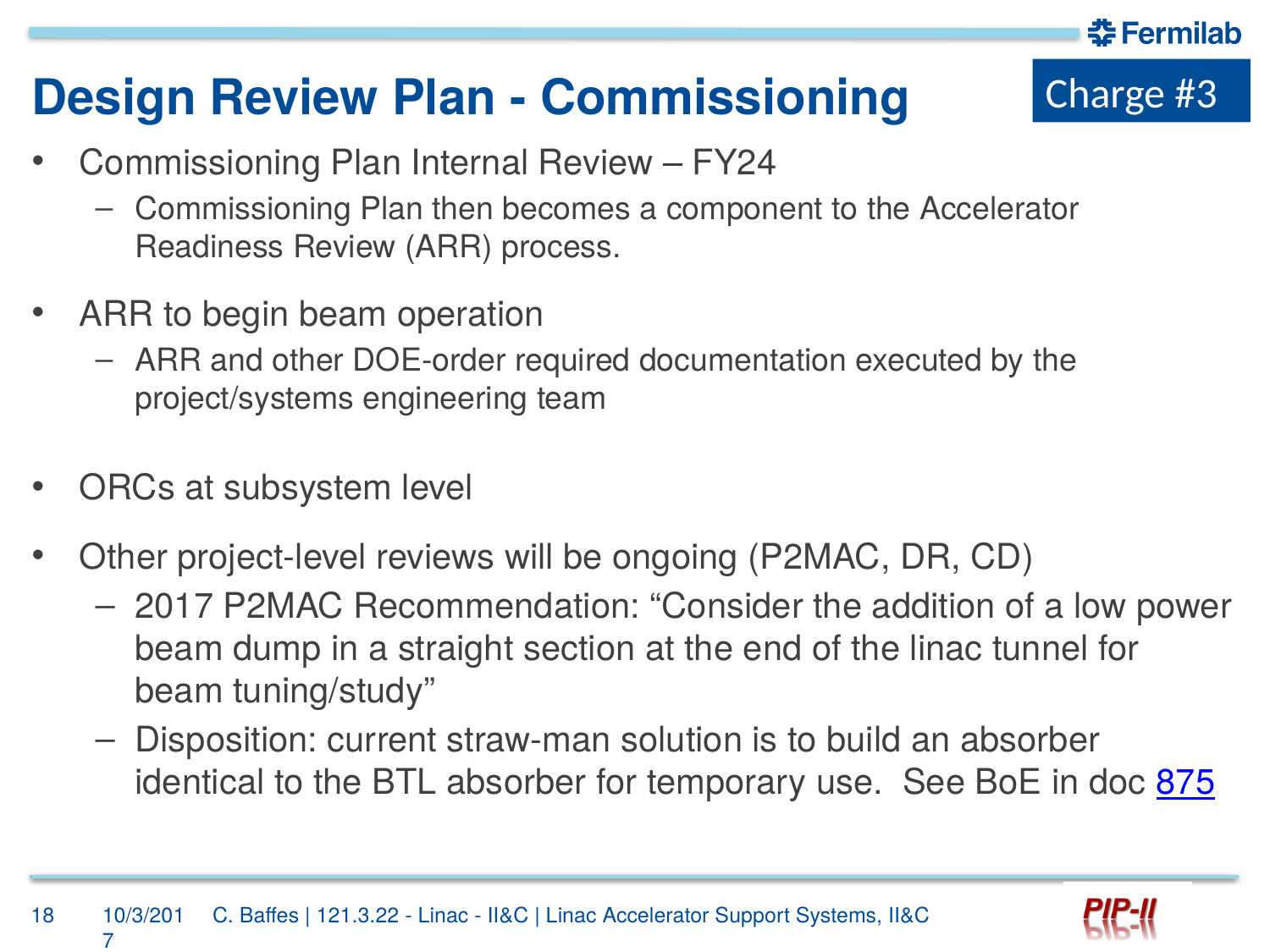

Charge #3
# Design Review Plan - Commissioning

Commissioning Plan Internal Review – FY24
Commissioning Plan then becomes a component to the Accelerator Readiness Review (ARR) process.

ARR to begin beam operation
ARR and other DOE-order required documentation executed by the project/systems engineering team

ORCs at subsystem level

Other project-level reviews will be ongoing (P2MAC, DR, CD)
2017 P2MAC Recommendation: “Consider the addition of a low power beam dump in a straight section at the end of the linac tunnel for beam tuning/study”
Disposition: current straw-man solution is to build an absorber identical to the BTL absorber for temporary use.  See BoE in doc 875

18
10/3/2017
C. Baffes | 121.3.22 - Linac - II&C | Linac Accelerator Support Systems, II&C